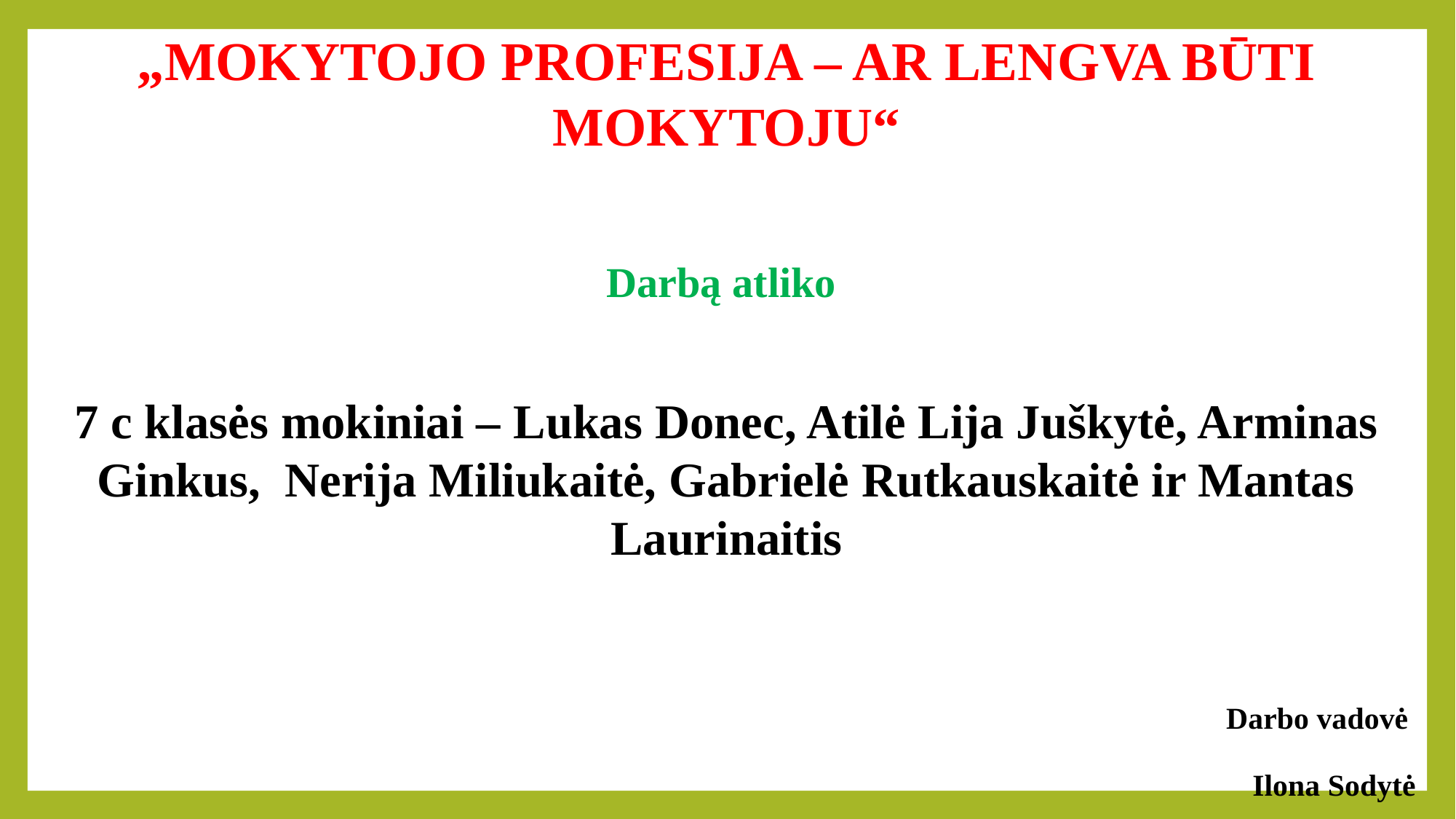

„MOKYTOJO PROFESIJA – AR LENGVA BŪTI MOKYTOJU“

Darbą atliko

7 c klasės mokiniai – Lukas Donec, Atilė Lija Juškytė, Arminas Ginkus,  Nerija Miliukaitė, Gabrielė Rutkauskaitė ir Mantas Laurinaitis

 Darbo vadovė
Ilona Sodytė